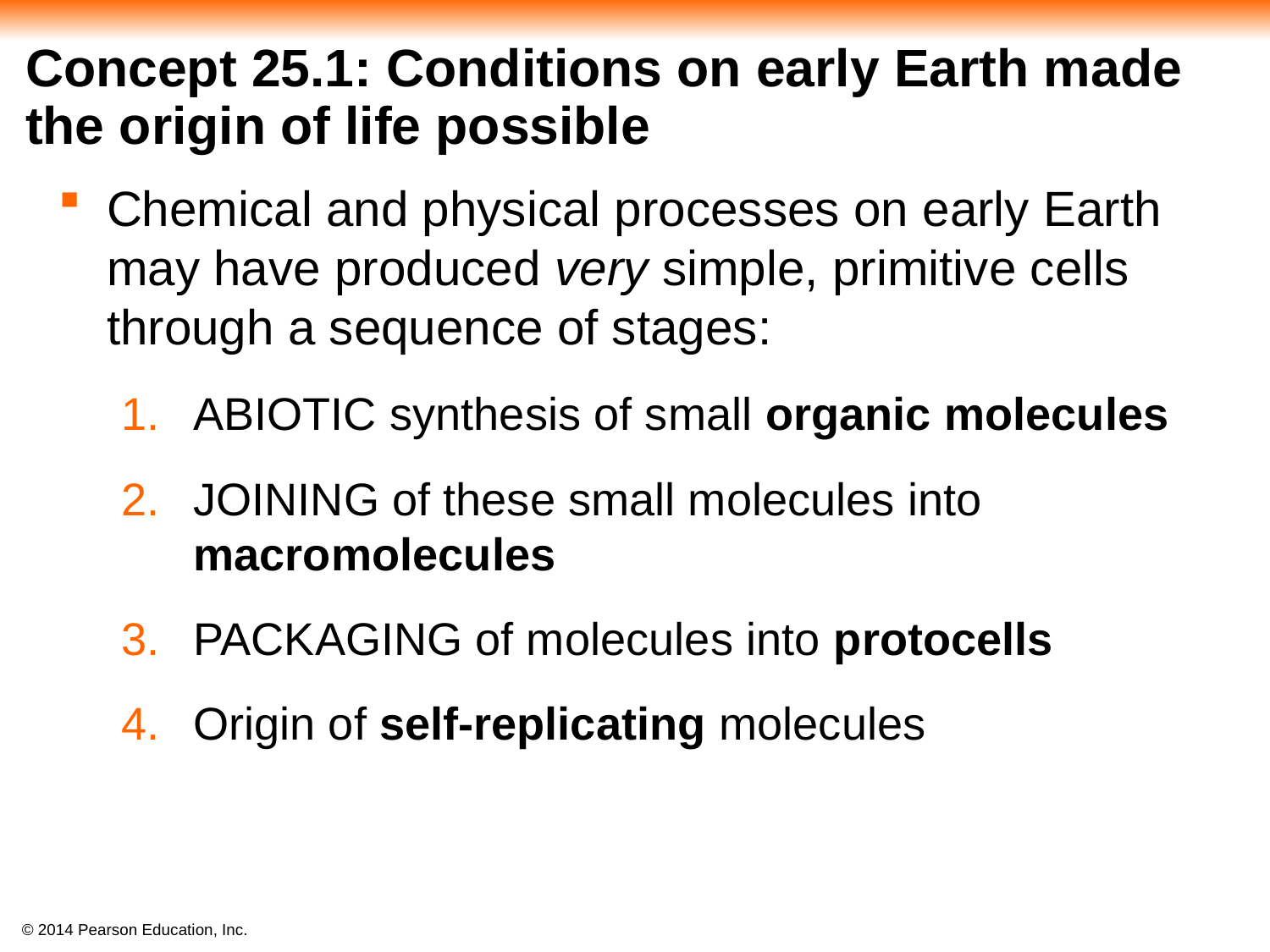

# Concept 25.1: Conditions on early Earth made the origin of life possible
Chemical and physical processes on early Earth may have produced very simple, primitive cells through a sequence of stages:
ABIOTIC synthesis of small organic molecules
JOINING of these small molecules into macromolecules
PACKAGING of molecules into protocells
Origin of self-replicating molecules